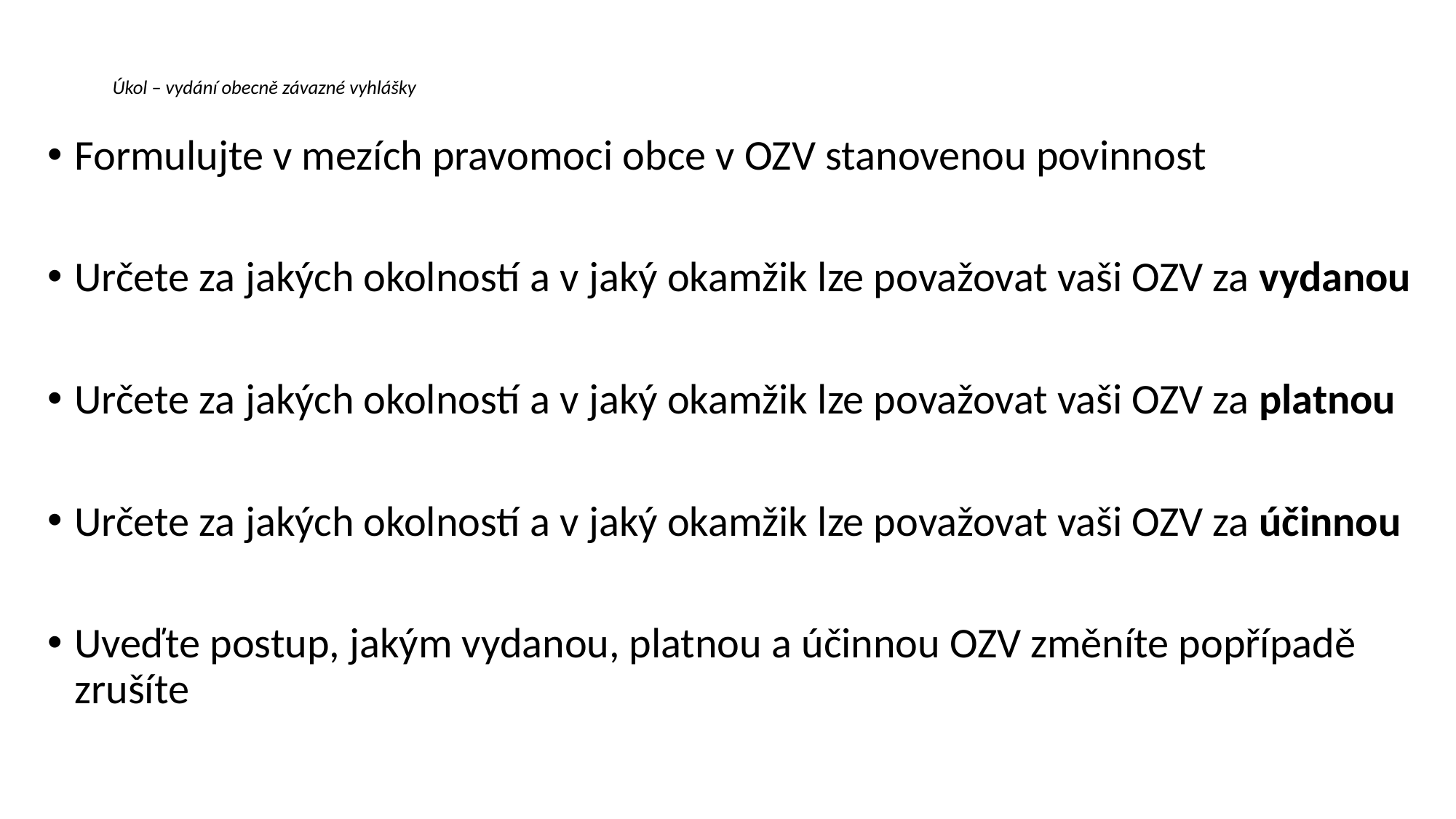

# Úkol – vydání obecně závazné vyhlášky
Formulujte v mezích pravomoci obce v OZV stanovenou povinnost

Určete za jakých okolností a v jaký okamžik lze považovat vaši OZV za vydanou

Určete za jakých okolností a v jaký okamžik lze považovat vaši OZV za platnou

Určete za jakých okolností a v jaký okamžik lze považovat vaši OZV za účinnou

Uveďte postup, jakým vydanou, platnou a účinnou OZV změníte popřípadě zrušíte